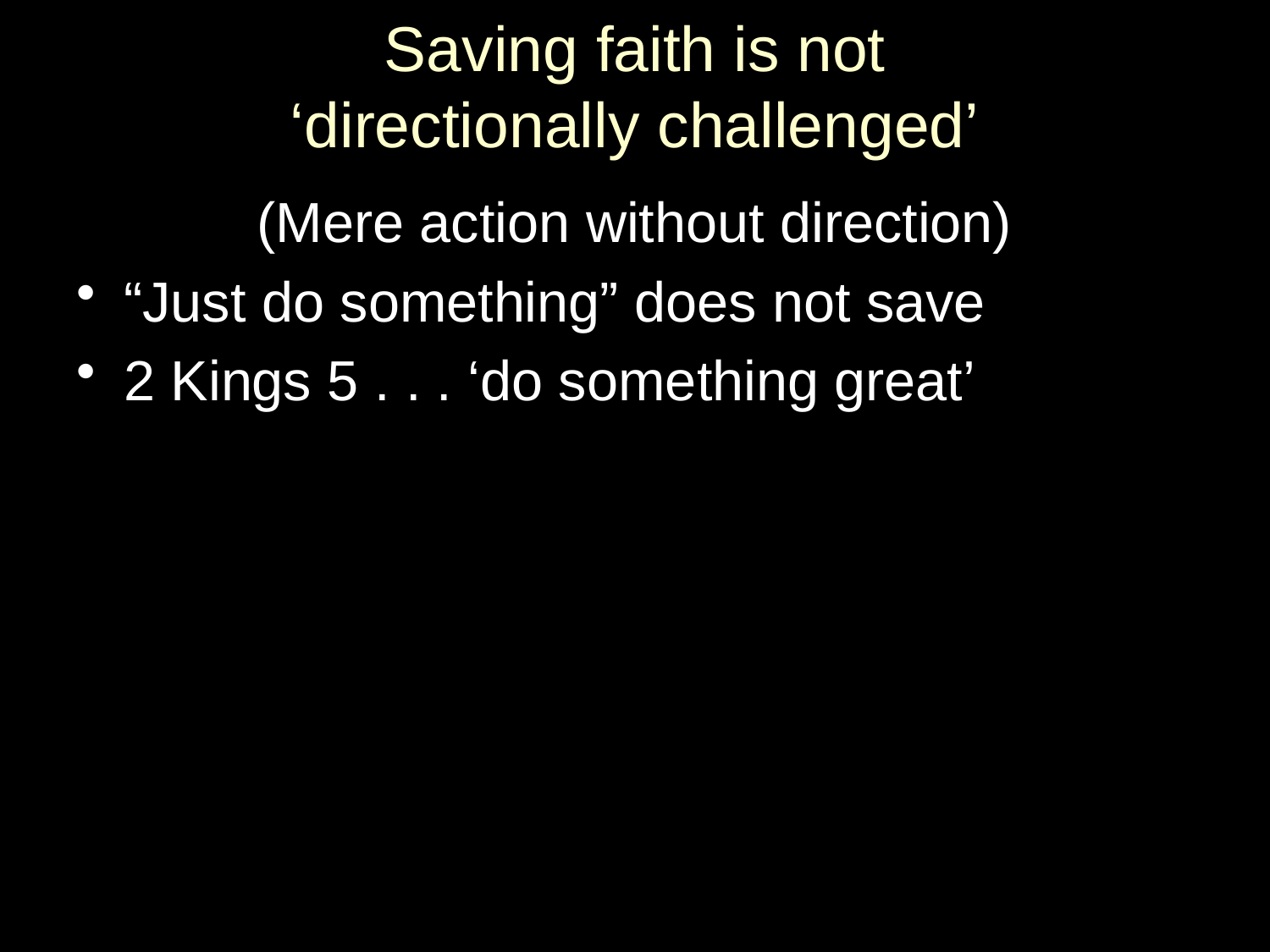

# Saving faith is not ‘directionally challenged’
(Mere action without direction)
“Just do something” does not save
2 Kings 5 . . . ‘do something great’